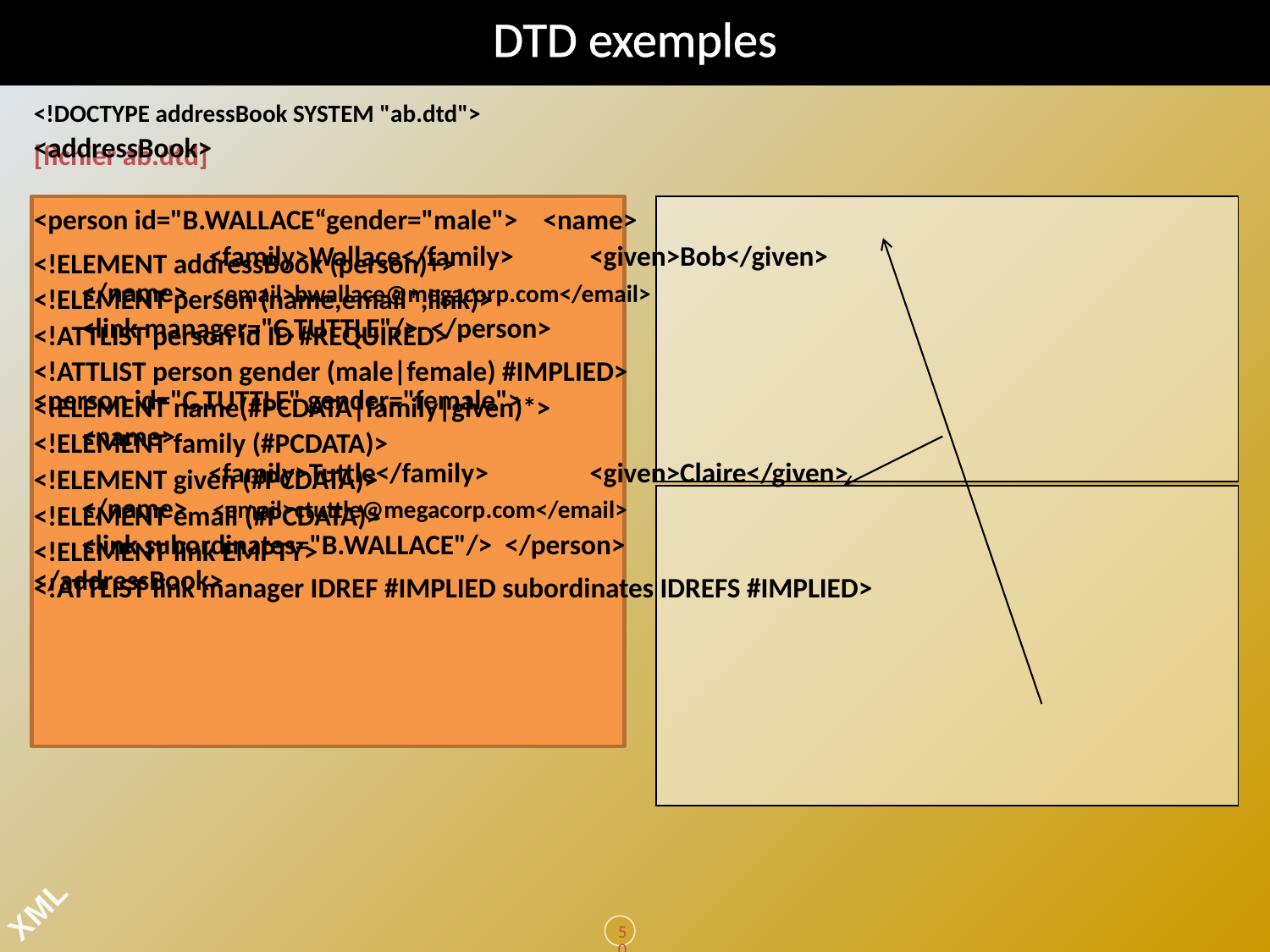

# DTD exemples

[fichier ab.dtd]

<!ELEMENT addressBook (person)+>
<!ELEMENT person (name,email*,link)>
<!ATTLIST person id ID #REQUIRED>
<!ATTLIST person gender (male|female) #IMPLIED>
<!ELEMENT name(#PCDATA|family|given)*>
<!ELEMENT family (#PCDATA)>
<!ELEMENT given (#PCDATA)>
<!ELEMENT email (#PCDATA)>
<!ELEMENT link EMPTY>
<!ATTLIST link manager IDREF #IMPLIED subordinates IDREFS #IMPLIED>
<!DOCTYPE addressBook SYSTEM "ab.dtd">
<addressBook>

<person id="B.WALLACE“gender="male">    <name>
		<family>Wallace</family> 	<given>Bob</given>
	</name>    <email>bwallace@megacorp.com</email>
	<link manager="C.TUTTLE"/>  </person>

<person id="C.TUTTLE" gender="female">
	<name>
		<family>Tuttle</family> 	<given>Claire</given>
	</name>    <email>ctuttle@megacorp.com</email>
	<link subordinates="B.WALLACE"/>  </person>
</addressBook>

50